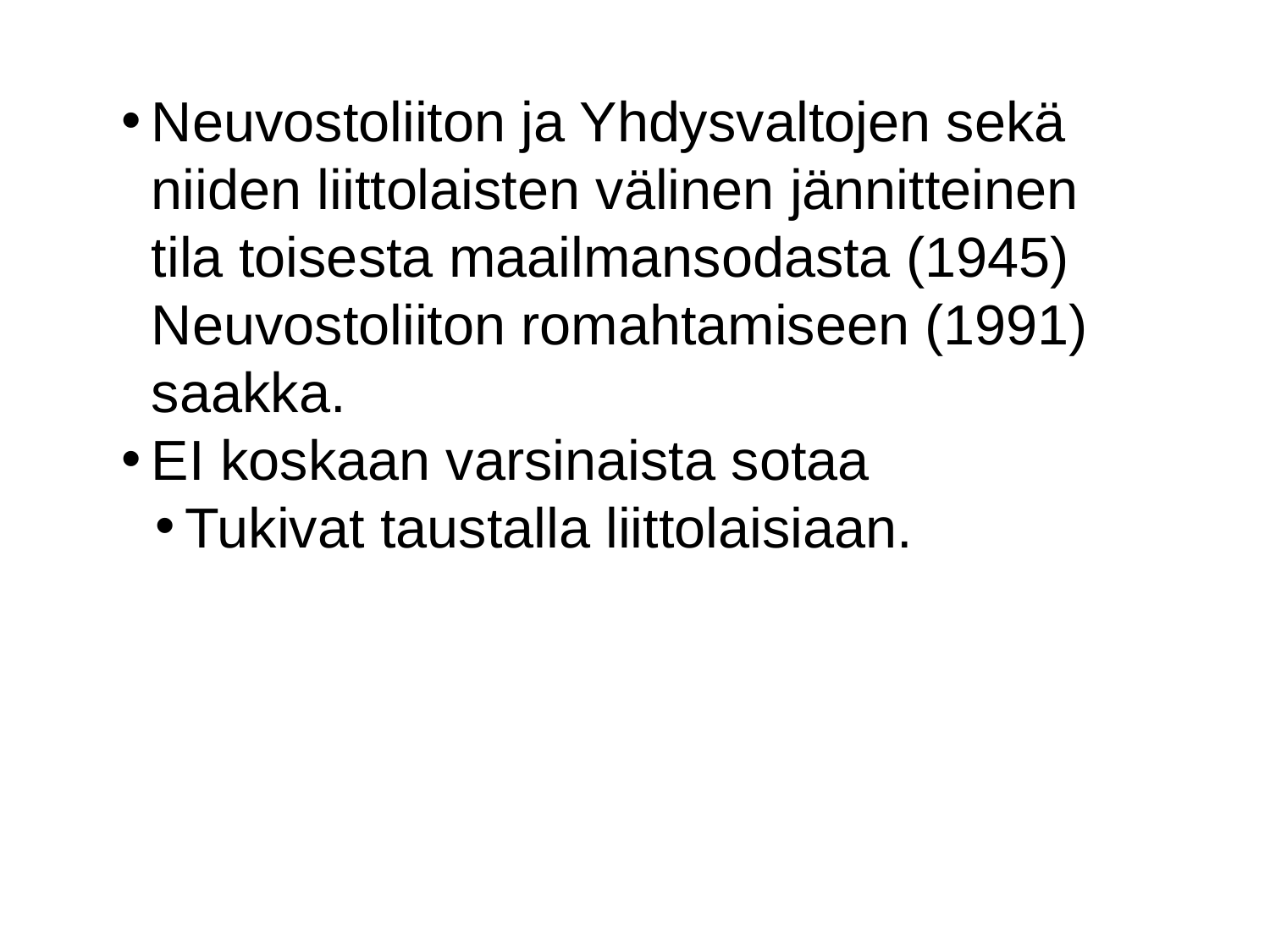

Neuvostoliiton ja Yhdysvaltojen sekä niiden liittolaisten välinen jännitteinen tila toisesta maailmansodasta (1945) Neuvostoliiton romahtamiseen (1991) saakka.
EI koskaan varsinaista sotaa
Tukivat taustalla liittolaisiaan.